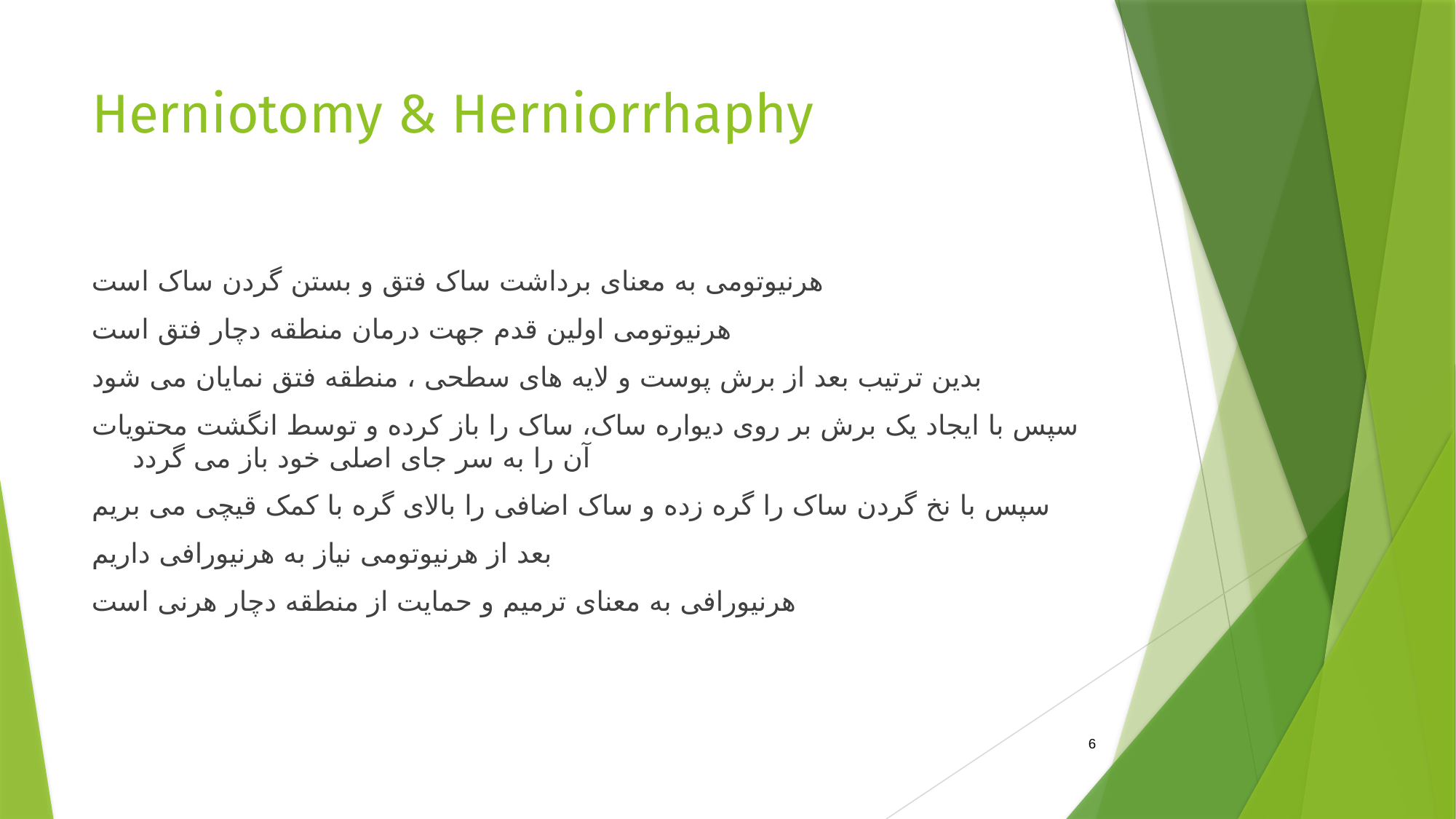

# Herniotomy & Herniorrhaphy
هرنیوتومی به معنای برداشت ساک فتق و بستن گردن ساک است
هرنیوتومی اولین قدم جهت درمان منطقه دچار فتق است
بدین ترتیب بعد از برش پوست و لایه های سطحی ، منطقه فتق نمایان می شود
سپس با ایجاد یک برش بر روی دیواره ساک، ساک را باز کرده و توسط انگشت محتویات آن را به سر جای اصلی خود باز می گردد
سپس با نخ گردن ساک را گره زده و ساک اضافی را بالای گره با کمک قیچی می بریم
بعد از هرنیوتومی نیاز به هرنیورافی داریم
هرنیورافی به معنای ترمیم و حمایت از منطقه دچار هرنی است

6